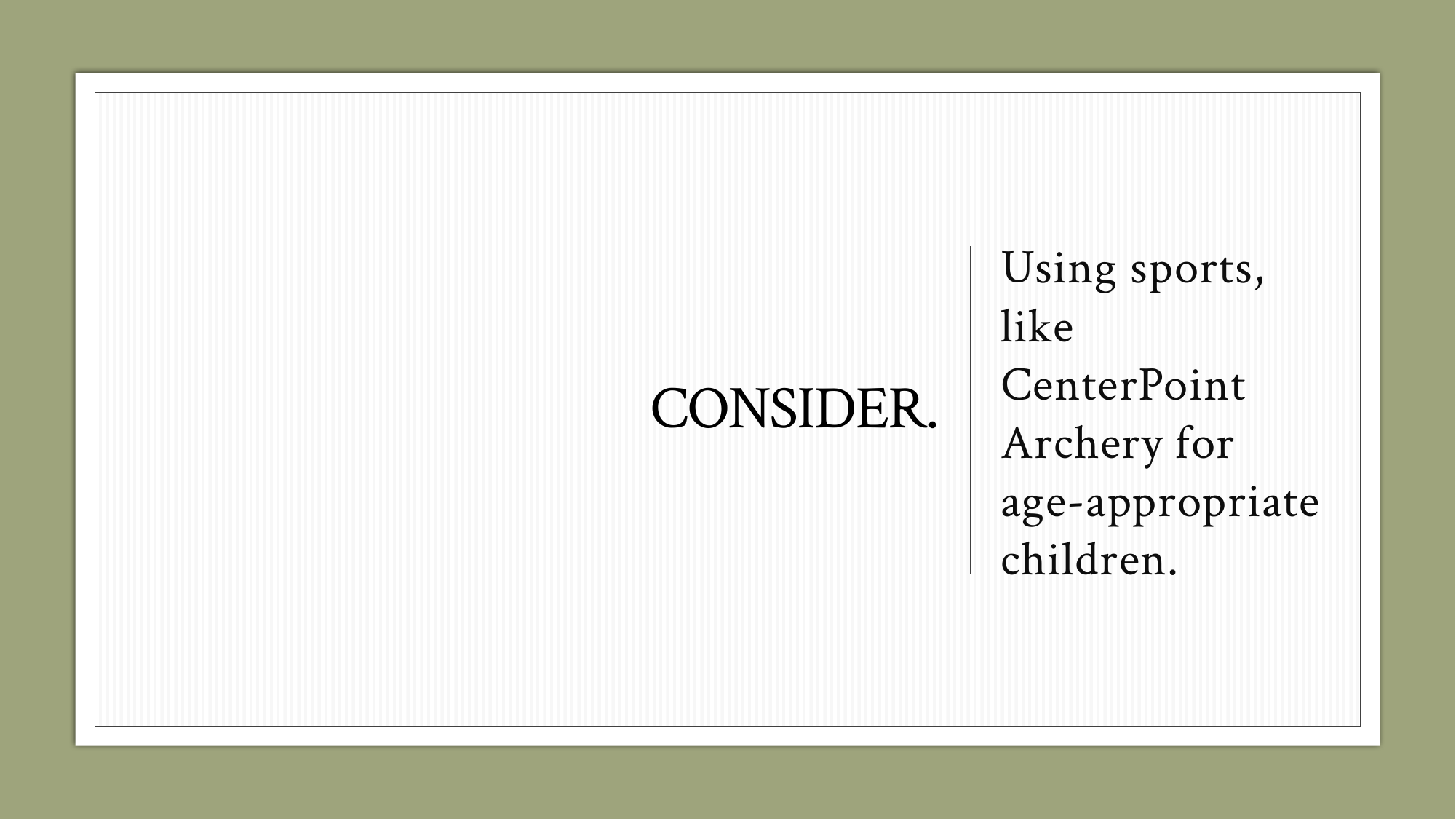

# Consider.
Using sports, like CenterPoint Archery for
age-appropriate children.